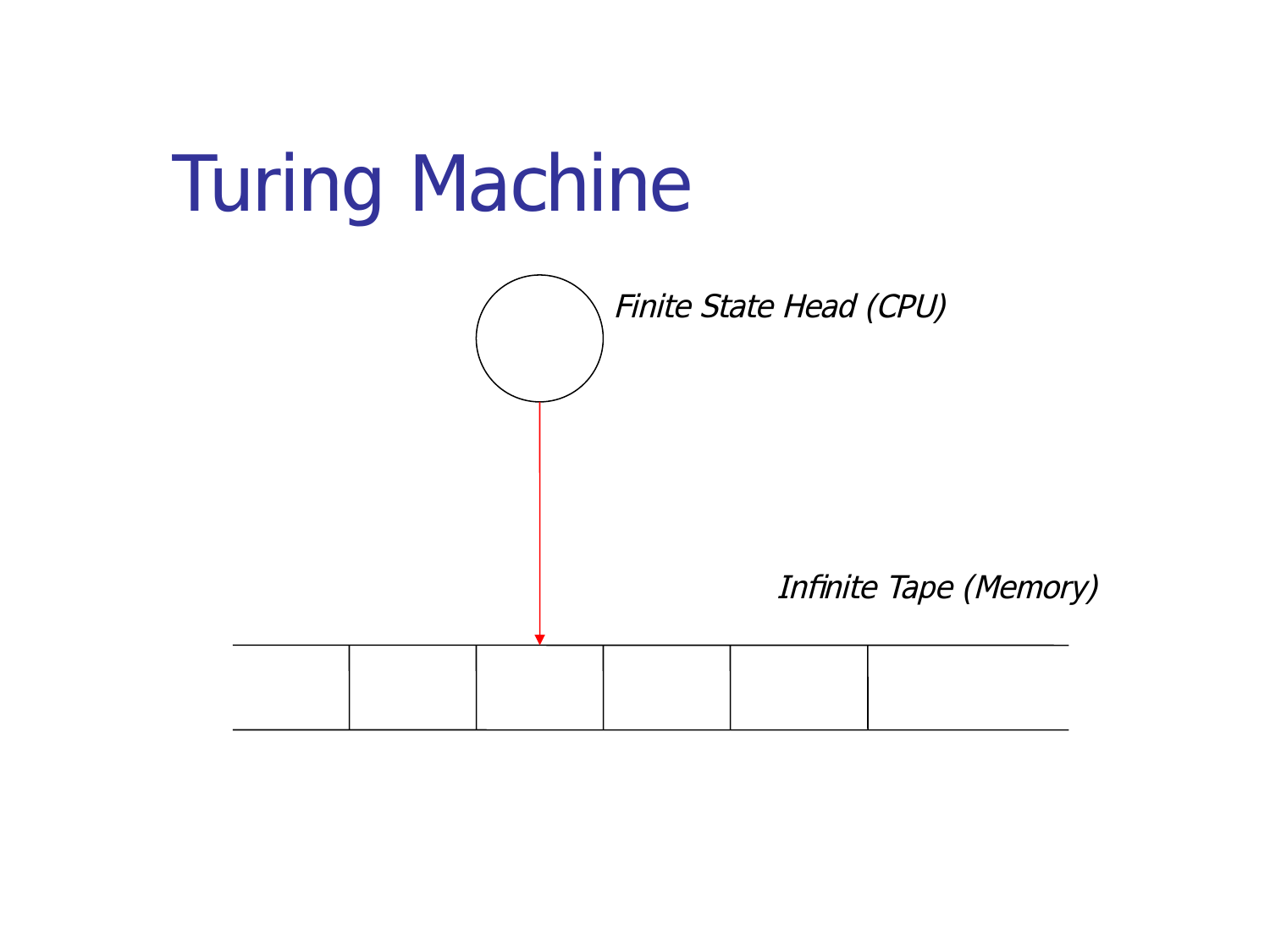

# Turing Machine

Finite State Head (CPU)

Infinite Tape (Memory)